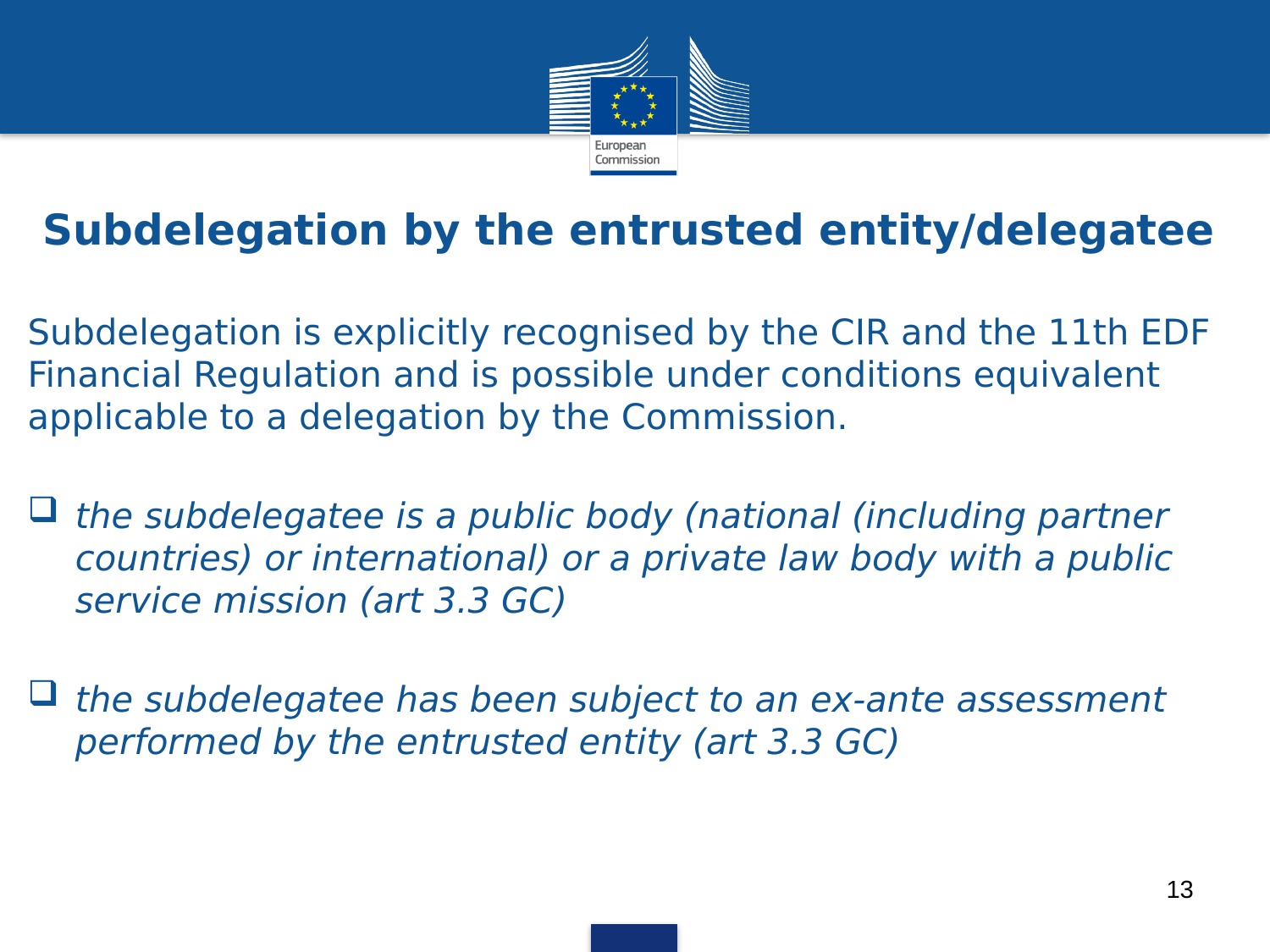

Subdelegation by the entrusted entity/delegatee

Subdelegation is explicitly recognised by the CIR and the 11th EDF Financial Regulation and is possible under conditions equivalent applicable to a delegation by the Commission.

the subdelegatee is a public body (national (including partner countries) or international) or a private law body with a public service mission (art 3.3 GC)

the subdelegatee has been subject to an ex-ante assessment performed by the entrusted entity (art 3.3 GC)

13